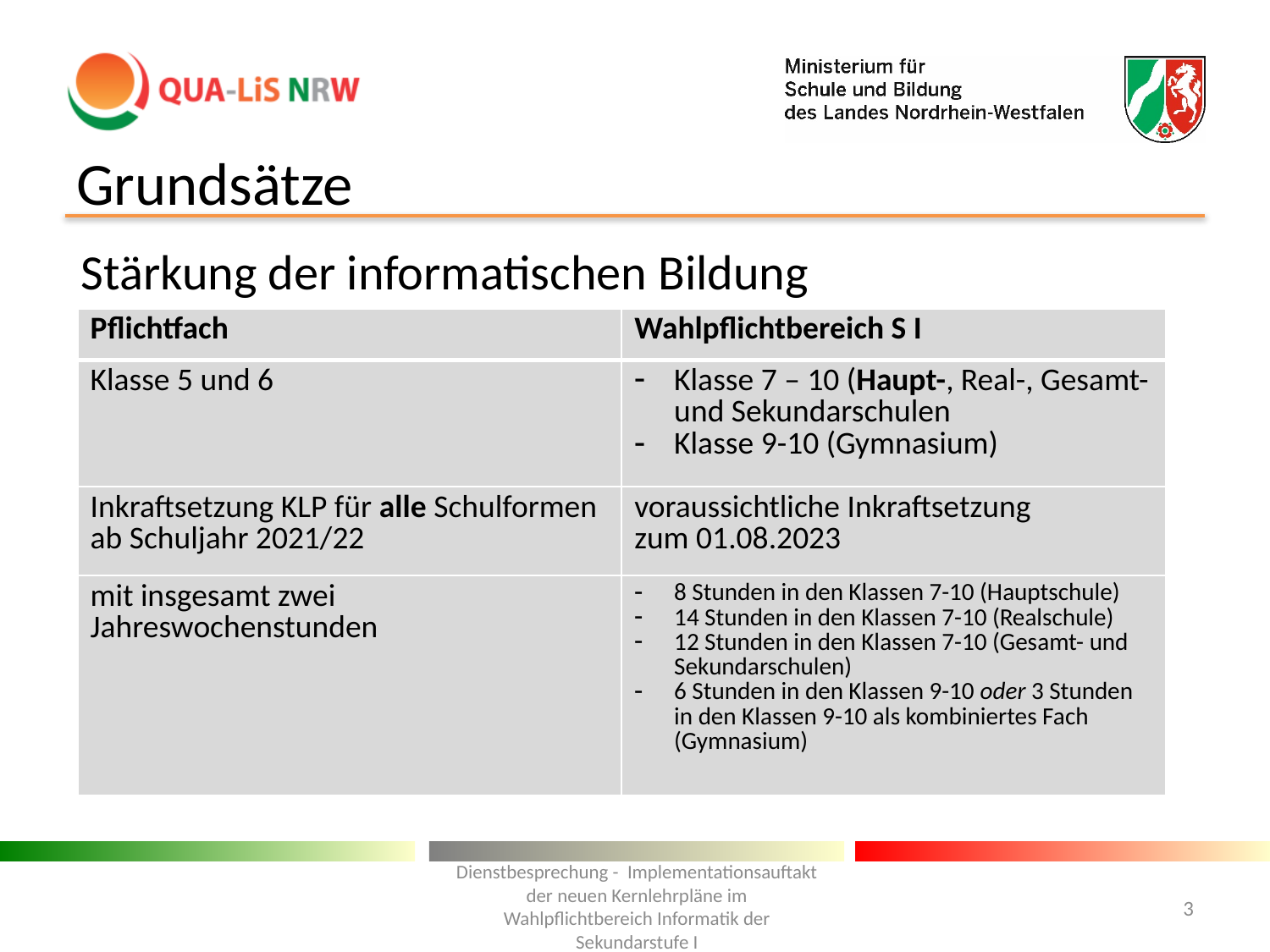

# Grundsätze
Stärkung der informatischen Bildung

| Pflichtfach | Wahlpflichtbereich S I |
| --- | --- |
| Klasse 5 und 6 | Klasse 7 – 10 (Haupt-, Real-, Gesamt- und Sekundarschulen Klasse 9-10 (Gymnasium) |
| Inkraftsetzung KLP für alle Schulformen ab Schuljahr 2021/22 | voraussichtliche Inkraftsetzung zum 01.08.2023 |
| mit insgesamt zwei Jahreswochenstunden | 8 Stunden in den Klassen 7-10 (Hauptschule) 14 Stunden in den Klassen 7-10 (Realschule) 12 Stunden in den Klassen 7-10 (Gesamt- und Sekundarschulen) 6 Stunden in den Klassen 9-10 oder 3 Stunden in den Klassen 9-10 als kombiniertes Fach (Gymnasium) |

Dienstbesprechung -  Implementationsauftakt der neuen Kernlehrpläne im Wahlpflichtbereich Informatik der Sekundarstufe I
3